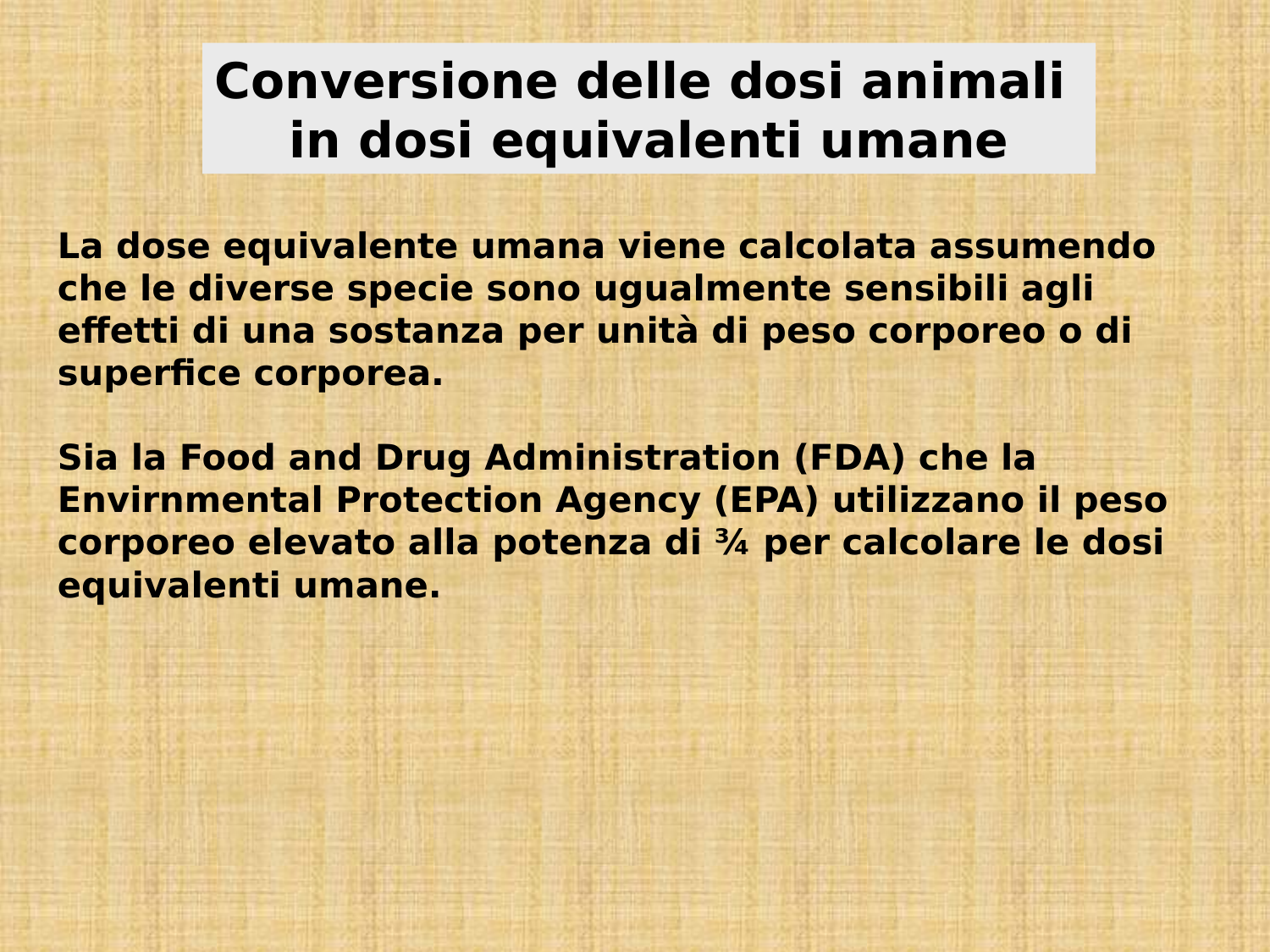

Conversione delle dosi animali
in dosi equivalenti umane

La dose equivalente umana viene calcolata assumendo che le diverse specie sono ugualmente sensibili agli effetti di una sostanza per unità di peso corporeo o di superfice corporea.
Sia la Food and Drug Administration (FDA) che la Envirnmental Protection Agency (EPA) utilizzano il peso corporeo elevato alla potenza di ¾ per calcolare le dosi equivalenti umane.